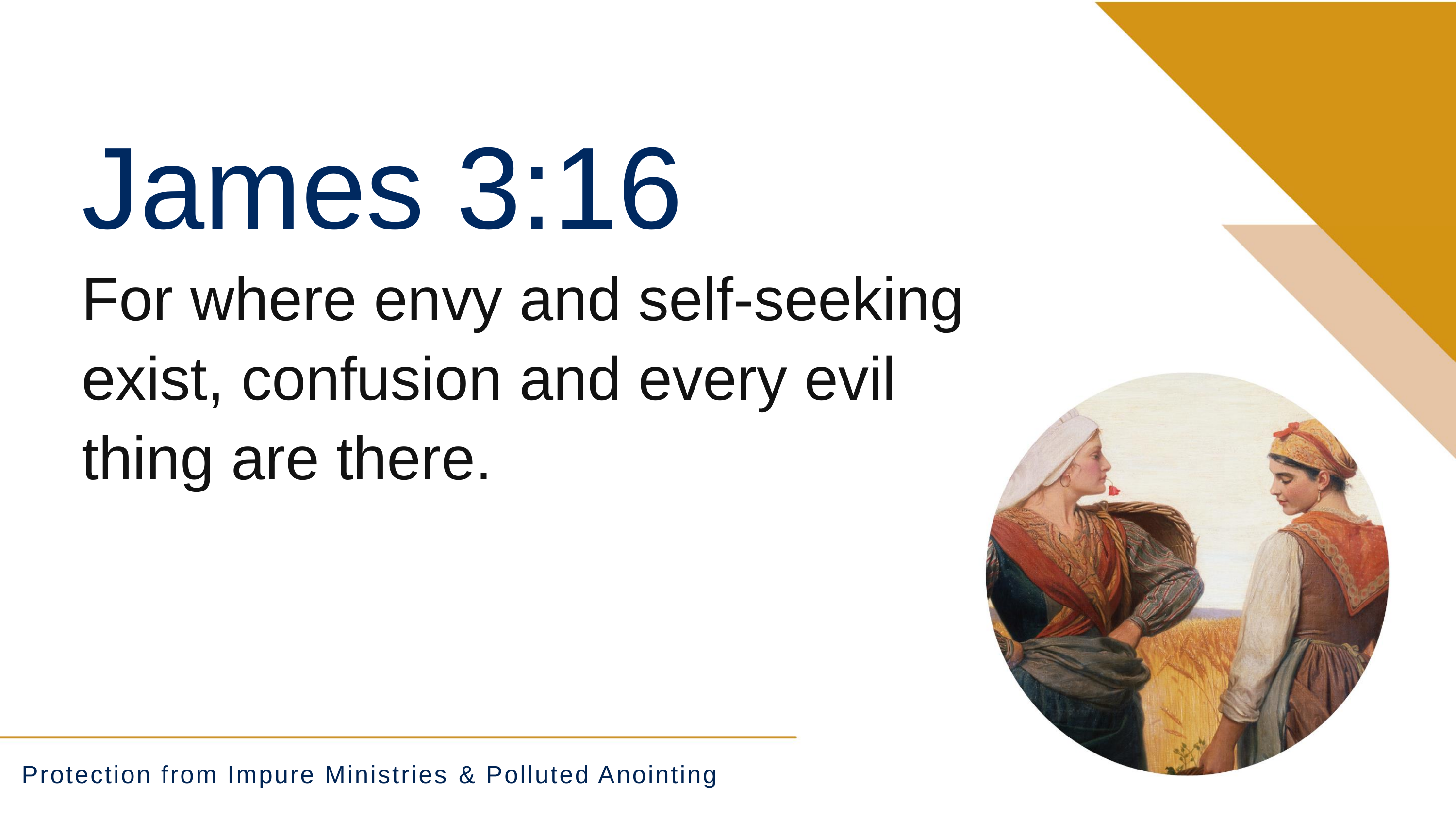

James 3:16
For where envy and self-seeking
exist, confusion and every evil
thing are there.
Protection from Impure Ministries & Polluted Anointing